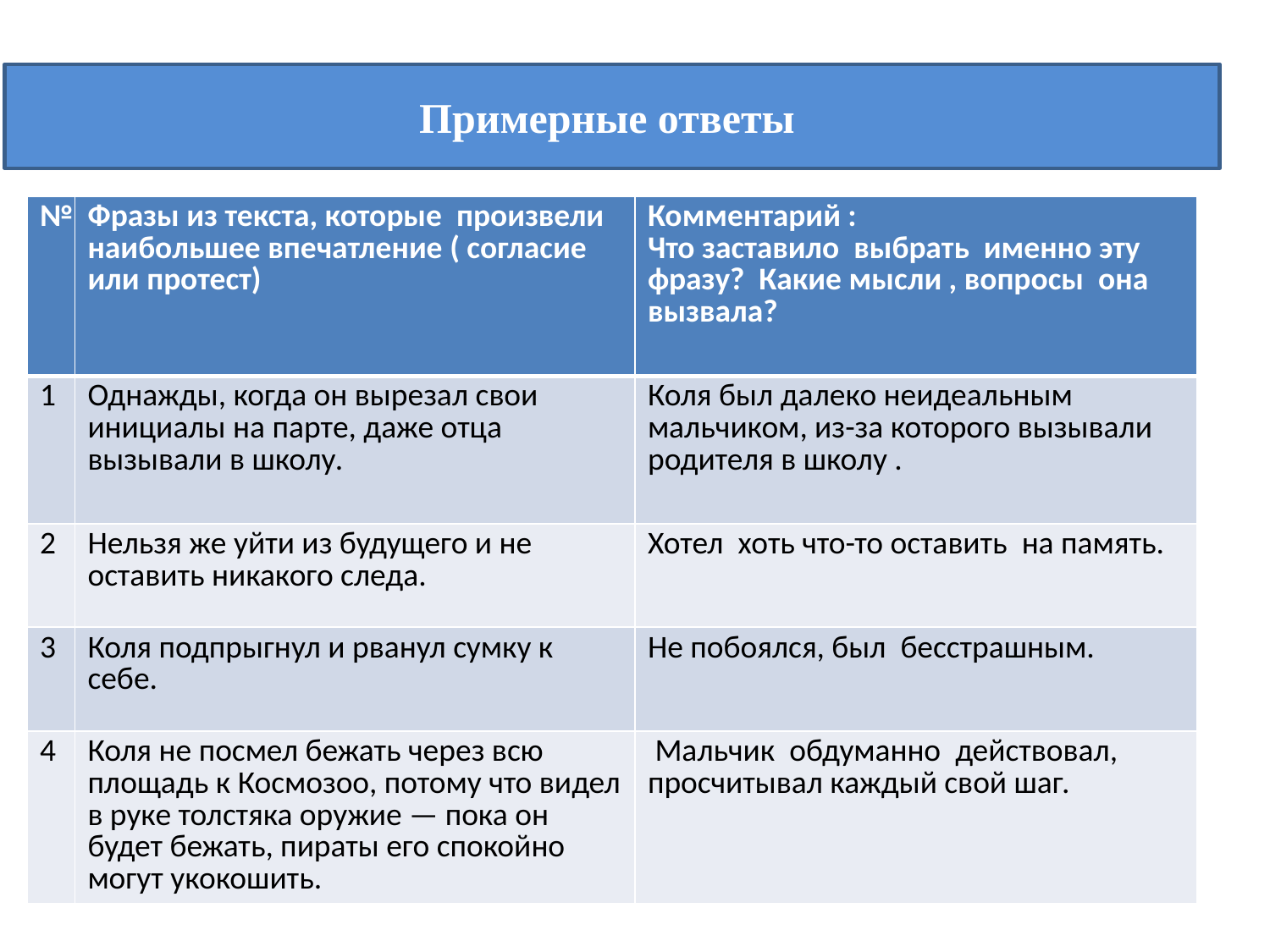

Примерные ответы
#
| № | Фразы из текста, которые произвели наибольшее впечатление ( согласие или протест) | Комментарий : Что заставило выбрать именно эту фразу? Какие мысли , вопросы она вызвала? |
| --- | --- | --- |
| 1 | Однажды, когда он вырезал свои инициалы на парте, даже отца вызывали в школу. | Коля был далеко неидеальным мальчиком, из-за которого вызывали родителя в школу . |
| 2 | Нельзя же уйти из будущего и не оставить никакого следа. | Хотел хоть что-то оставить на память. |
| 3 | Коля подпрыгнул и рванул сумку к себе. | Не побоялся, был бесстрашным. |
| 4 | Коля не посмел бежать через всю площадь к Космозоо, потому что видел в руке толстяка оружие — пока он будет бежать, пираты его спокойно могут укокошить. | Мальчик обдуманно действовал, просчитывал каждый свой шаг. |